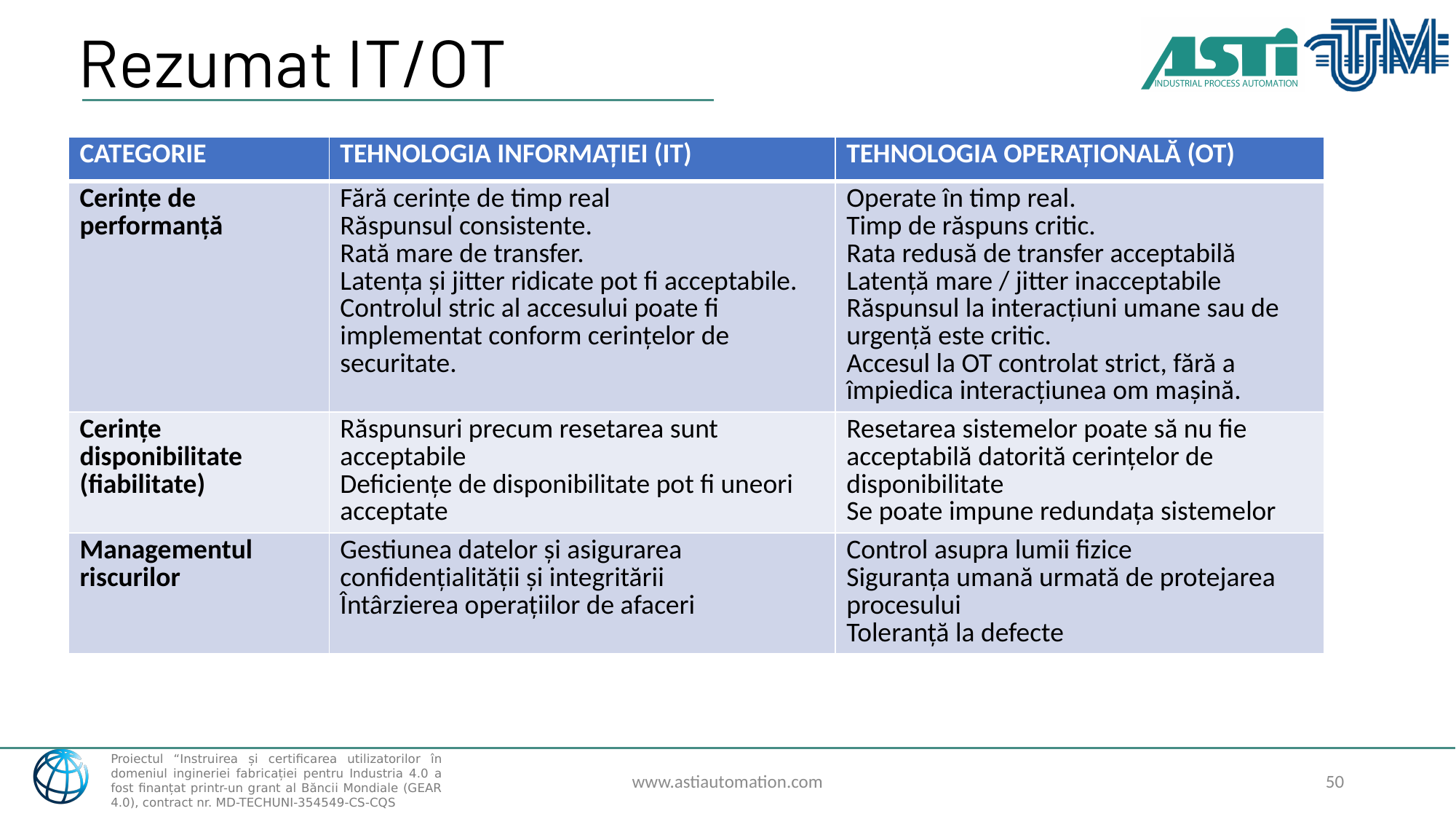

# Rezumat IT/OT
| CATEGORIE | TEHNOLOGIA INFORMAȚIEI (IT) | TEHNOLOGIA OPERAȚIONALĂ (OT) |
| --- | --- | --- |
| Cerințe de performanță | Fără cerințe de timp real Răspunsul consistente. Rată mare de transfer. Latența și jitter ridicate pot fi acceptabile. Controlul stric al accesului poate fi implementat conform cerințelor de securitate. | Operate în timp real. Timp de răspuns critic. Rata redusă de transfer acceptabilă Latență mare / jitter inacceptabile Răspunsul la interacțiuni umane sau de urgență este critic. Accesul la OT controlat strict, fără a împiedica interacțiunea om mașină. |
| Cerințe disponibilitate (fiabilitate) | Răspunsuri precum resetarea sunt acceptabile Deficiențe de disponibilitate pot fi uneori acceptate | Resetarea sistemelor poate să nu fie acceptabilă datorită cerințelor de disponibilitate Se poate impune redundața sistemelor |
| Managementul riscurilor | Gestiunea datelor și asigurarea confidențialității și integritării Întârzierea operațiilor de afaceri | Control asupra lumii fizice Siguranța umană urmată de protejarea procesului Toleranță la defecte |
www.astiautomation.com
50